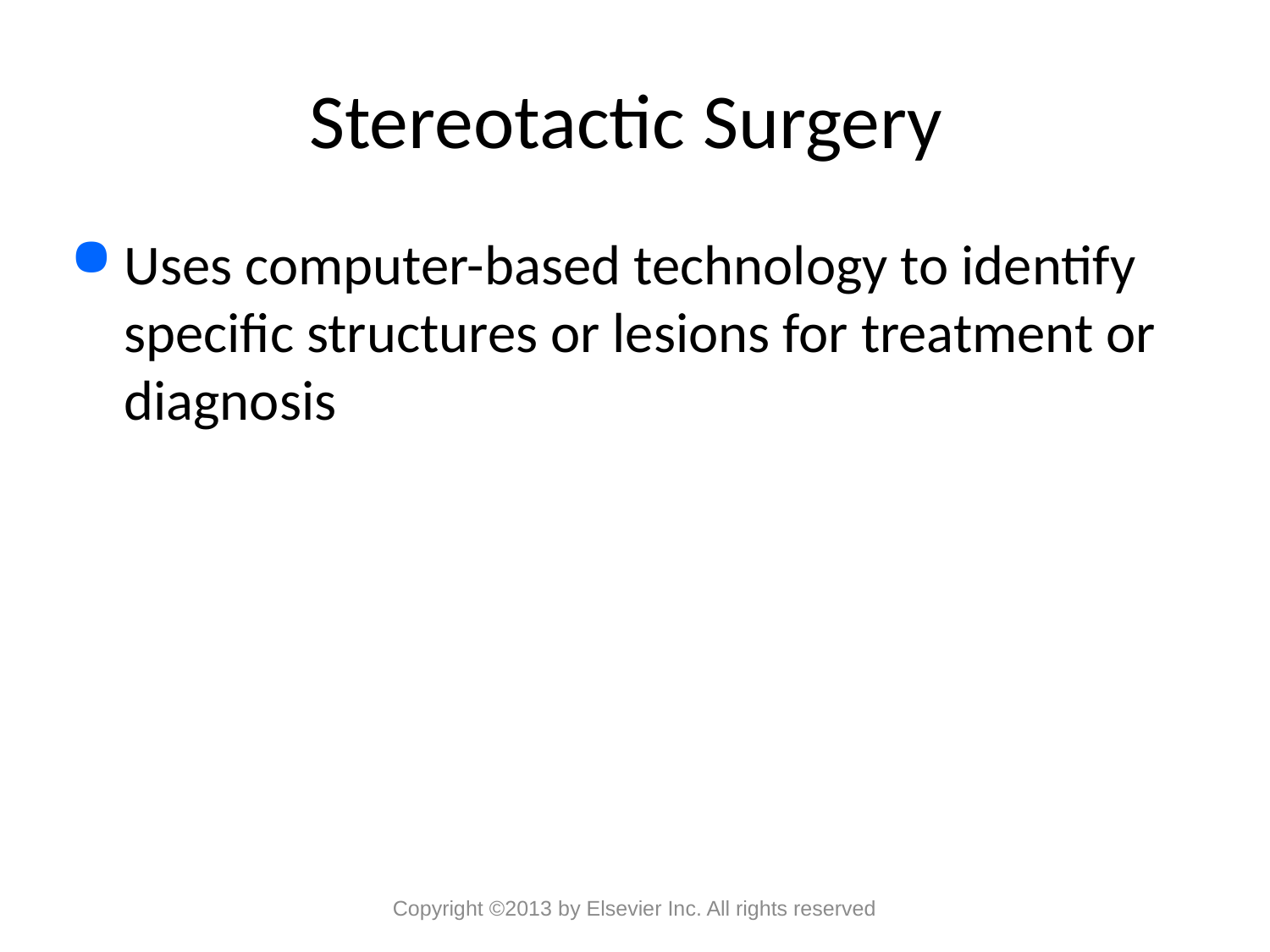

# Stereotactic Surgery
Uses computer-based technology to identify specific structures or lesions for treatment or diagnosis

Copyright ©2013 by Elsevier Inc. All rights reserved